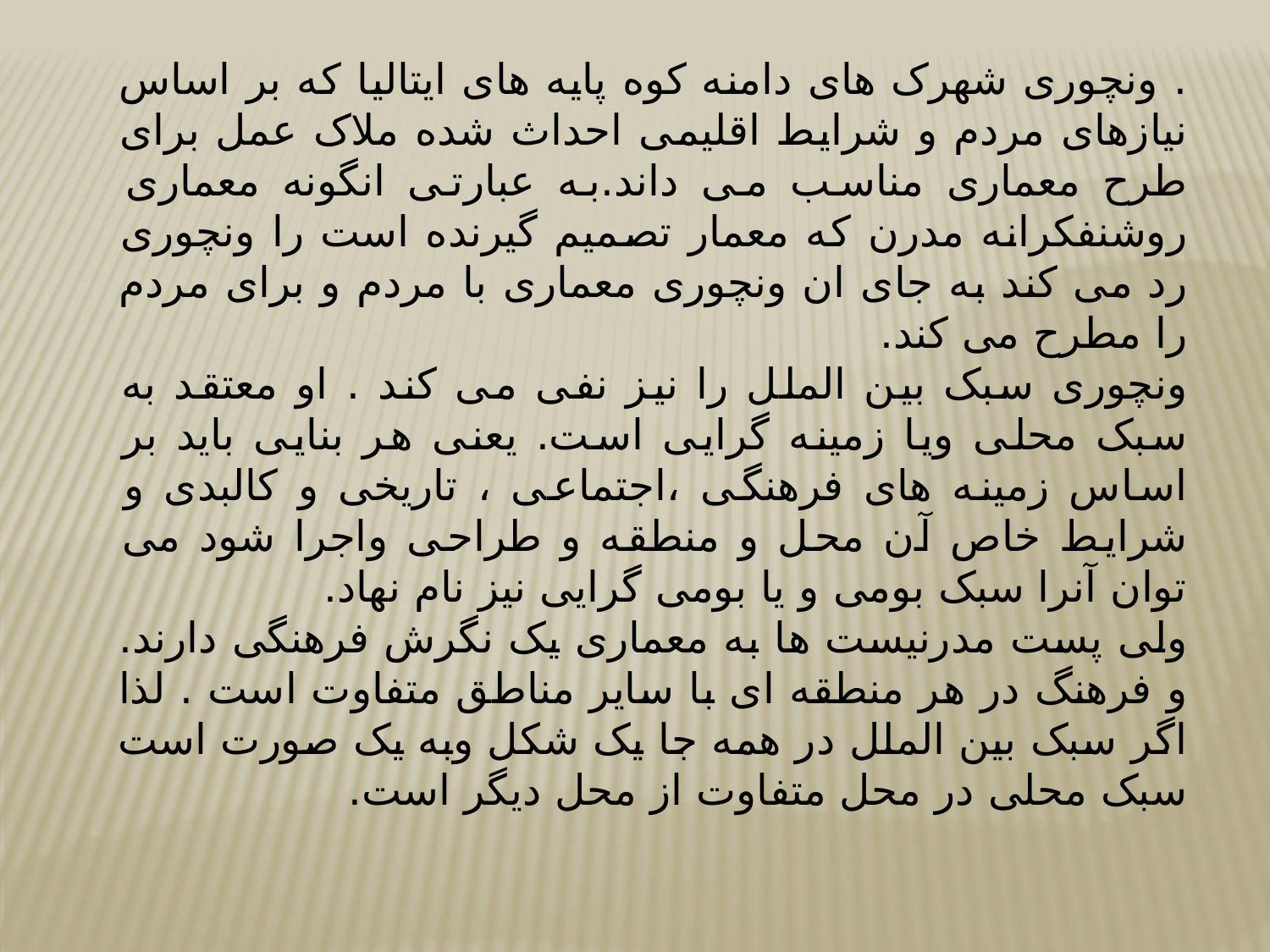

. ونچوری شهرک های دامنه کوه پایه های ایتالیا که بر اساس نیازهای مردم و شرایط اقلیمی احداث شده ملاک عمل برای طرح معماری مناسب می داند.به عبارتی انگونه معماری روشنفکرانه مدرن که معمار تصمیم گیرنده است را ونچوری رد می کند به جای ان ونچوری معماری با مردم و برای مردم را مطرح می کند.
ونچوری سبک بین الملل را نیز نفی می کند . او معتقد به سبک محلی ویا زمینه گرایی است. یعنی هر بنایی باید بر اساس زمینه های فرهنگی ،اجتماعی ، تاریخی و کالبدی و شرایط خاص آن محل و منطقه و طراحی واجرا شود می توان آنرا سبک بومی و یا بومی گرایی نیز نام نهاد.
ولی پست مدرنیست ها به معماری یک نگرش فرهنگی دارند. و فرهنگ در هر منطقه ای با سایر مناطق متفاوت است . لذا اگر سبک بین الملل در همه جا یک شکل وبه یک صورت است سبک محلی در محل متفاوت از محل دیگر است.